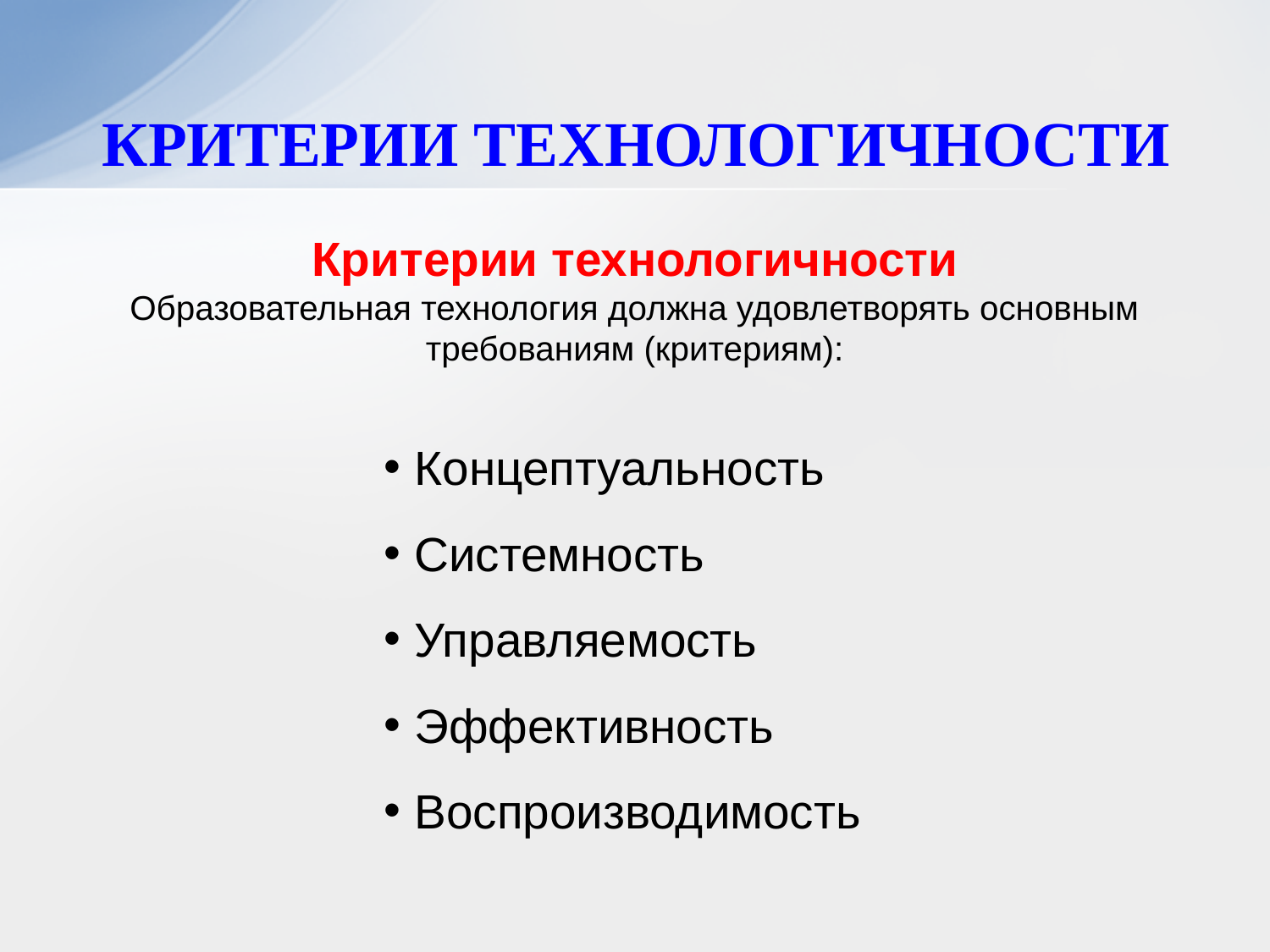

# КРИТЕРИИ ТЕХНОЛОГИЧНОСТИ
Критерии технологичности
Образовательная технология должна удовлетворять основным требованиям (критериям):

Концептуальность
Системность
Управляемость
Эффективность
Воспроизводимость